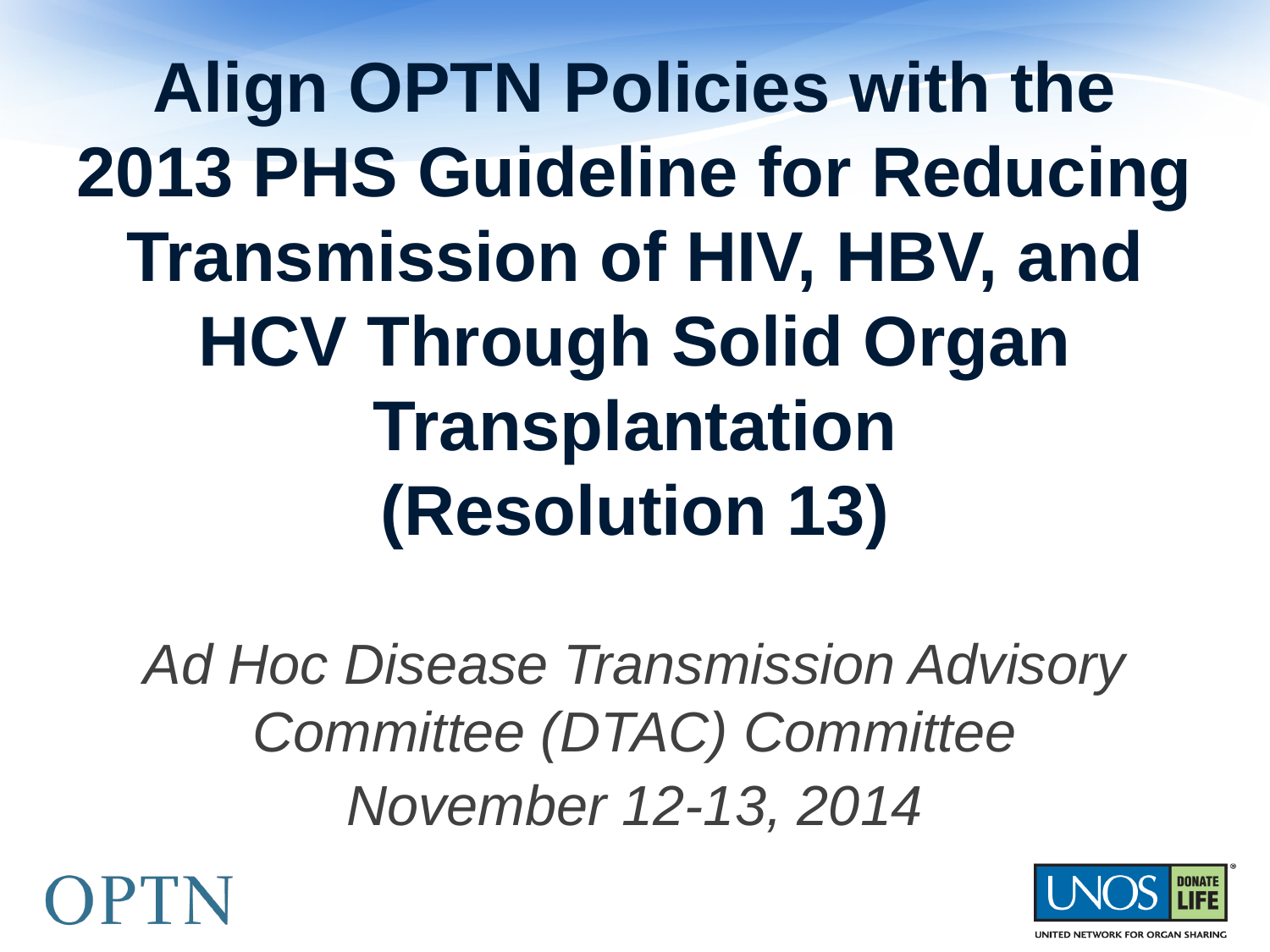

# Align OPTN Policies with the 2013 PHS Guideline for Reducing Transmission of HIV, HBV, and HCV Through Solid Organ Transplantation (Resolution 13)
Ad Hoc Disease Transmission Advisory Committee (DTAC) Committee
November 12-13, 2014